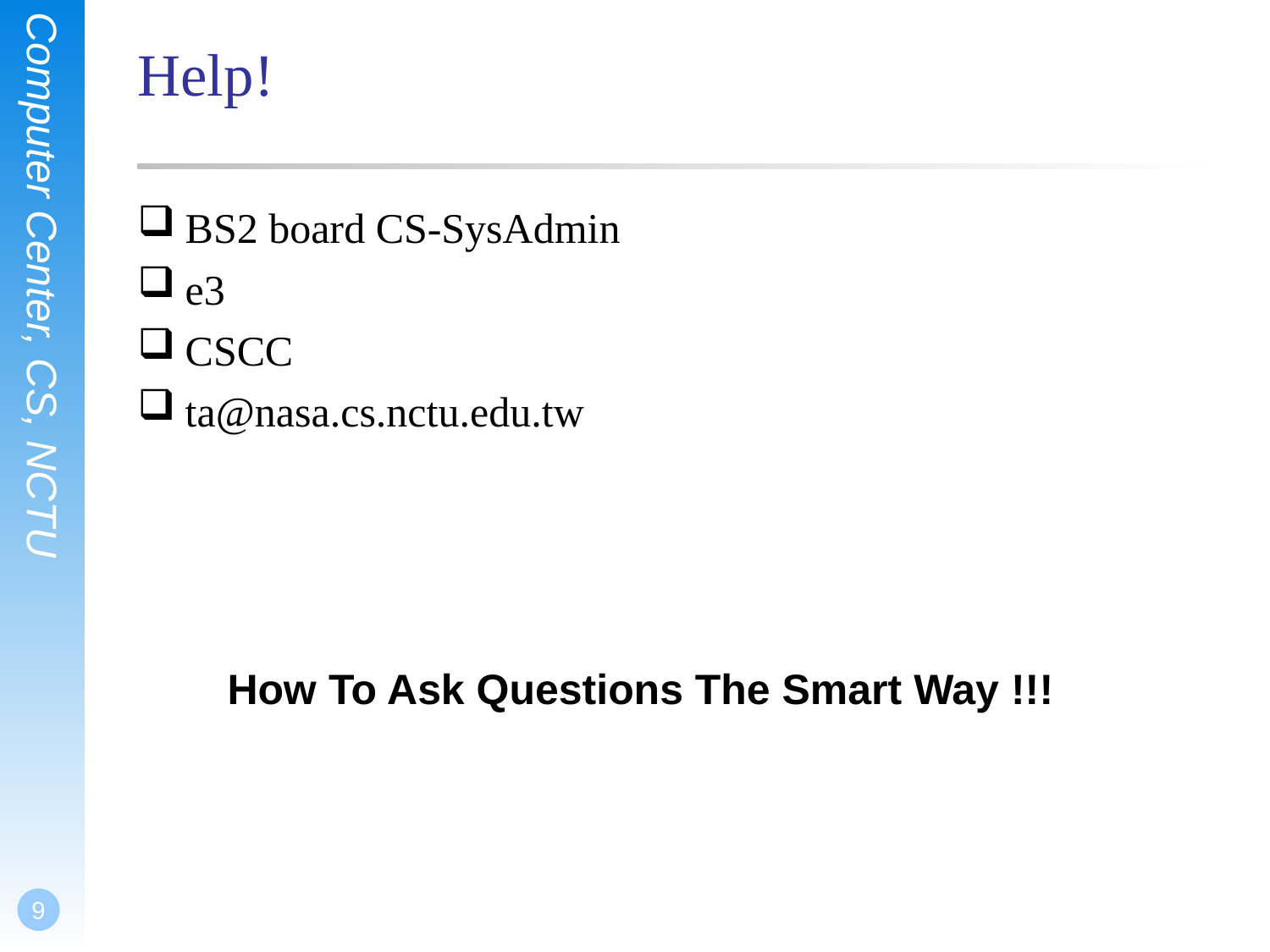

# Help!
BS2 board CS-SysAdmin
e3
CSCC
ta@nasa.cs.nctu.edu.tw

How To Ask Questions The Smart Way !!!